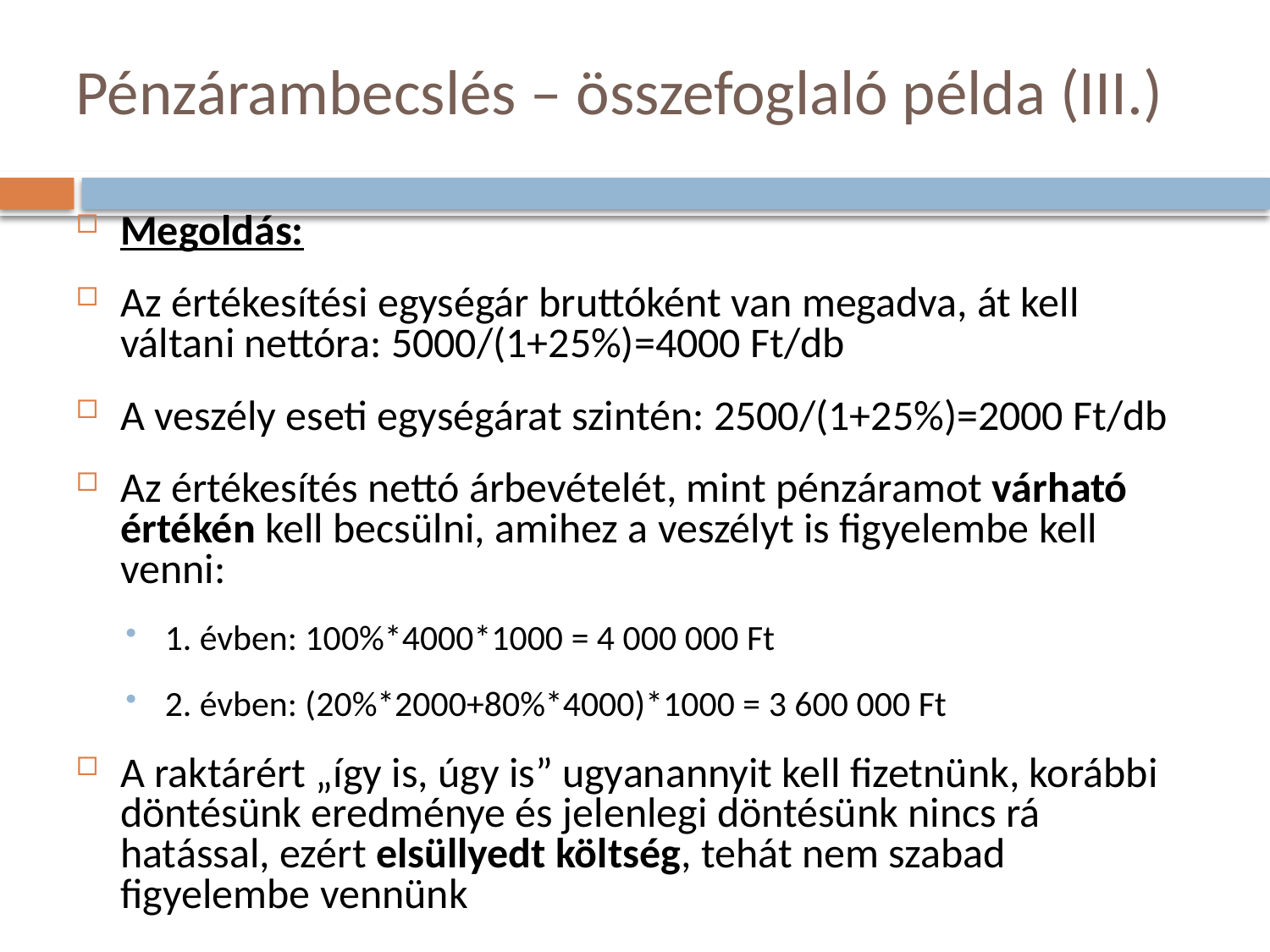

# Pénzárambecslés – összefoglaló példa (III.)
Megoldás:
Az értékesítési egységár bruttóként van megadva, át kell váltani nettóra: 5000/(1+25%)=4000 Ft/db
A veszély eseti egységárat szintén: 2500/(1+25%)=2000 Ft/db
Az értékesítés nettó árbevételét, mint pénzáramot várható értékén kell becsülni, amihez a veszélyt is figyelembe kell venni:
1. évben: 100%*4000*1000 = 4 000 000 Ft
2. évben: (20%*2000+80%*4000)*1000 = 3 600 000 Ft
A raktárért „így is, úgy is” ugyanannyit kell fizetnünk, korábbi döntésünk eredménye és jelenlegi döntésünk nincs rá hatással, ezért elsüllyedt költség, tehát nem szabad figyelembe vennünk